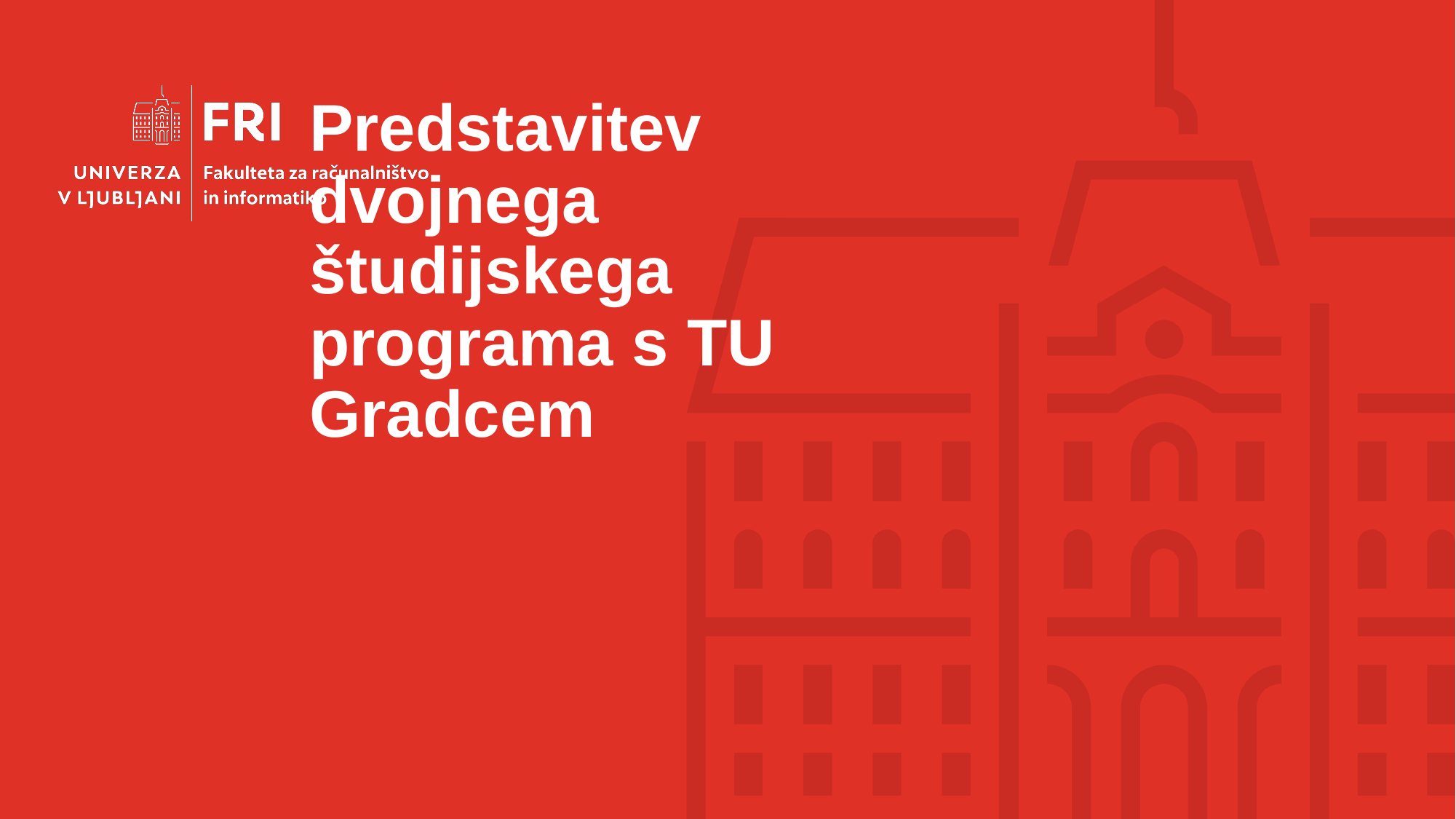

# Predstavitev dvojnega študijskega programa s TU Gradcem